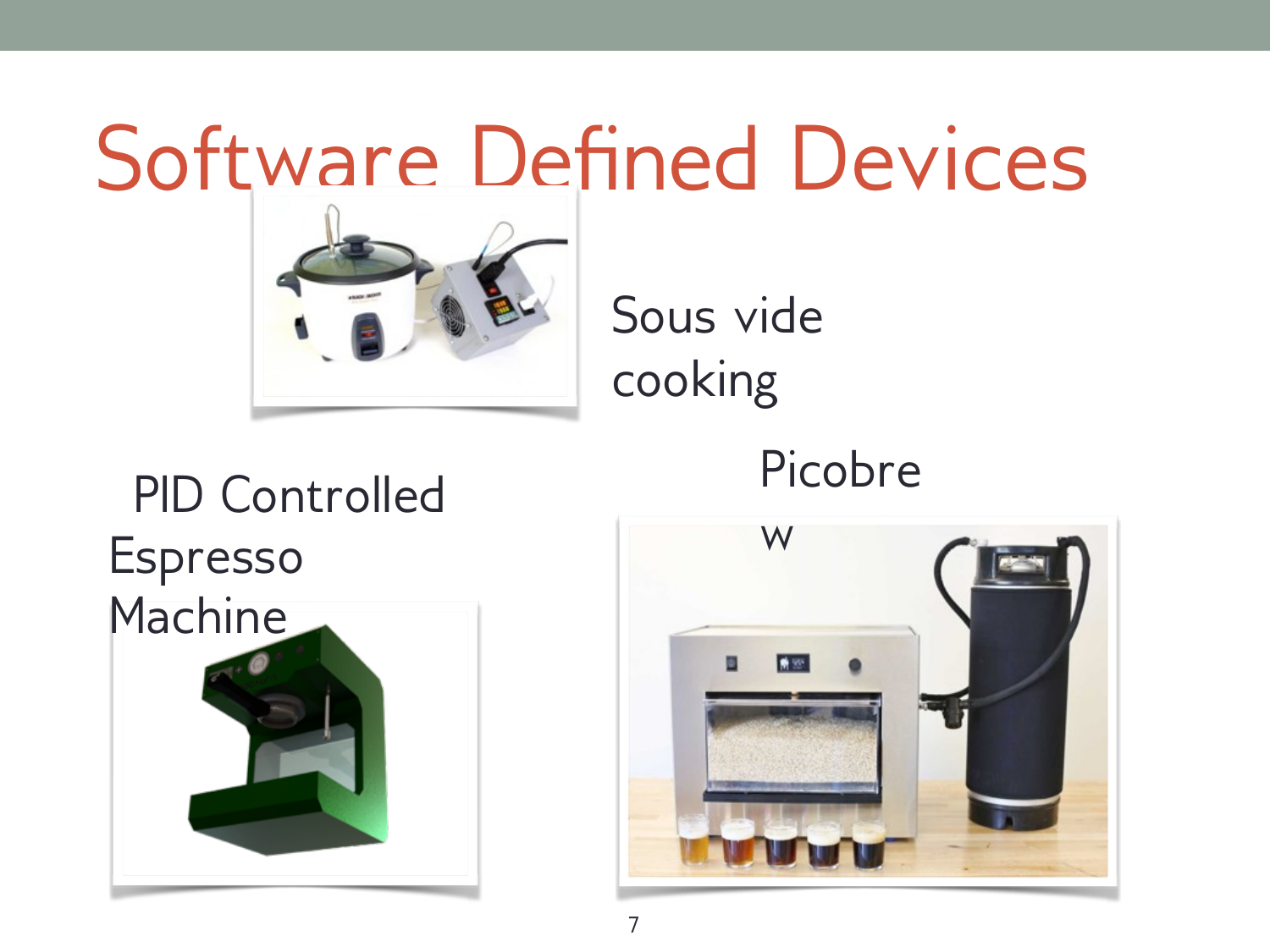

# Software Defined Devices

Sous vide cooking
Picobrew
PID Controlled Espresso Machine

7